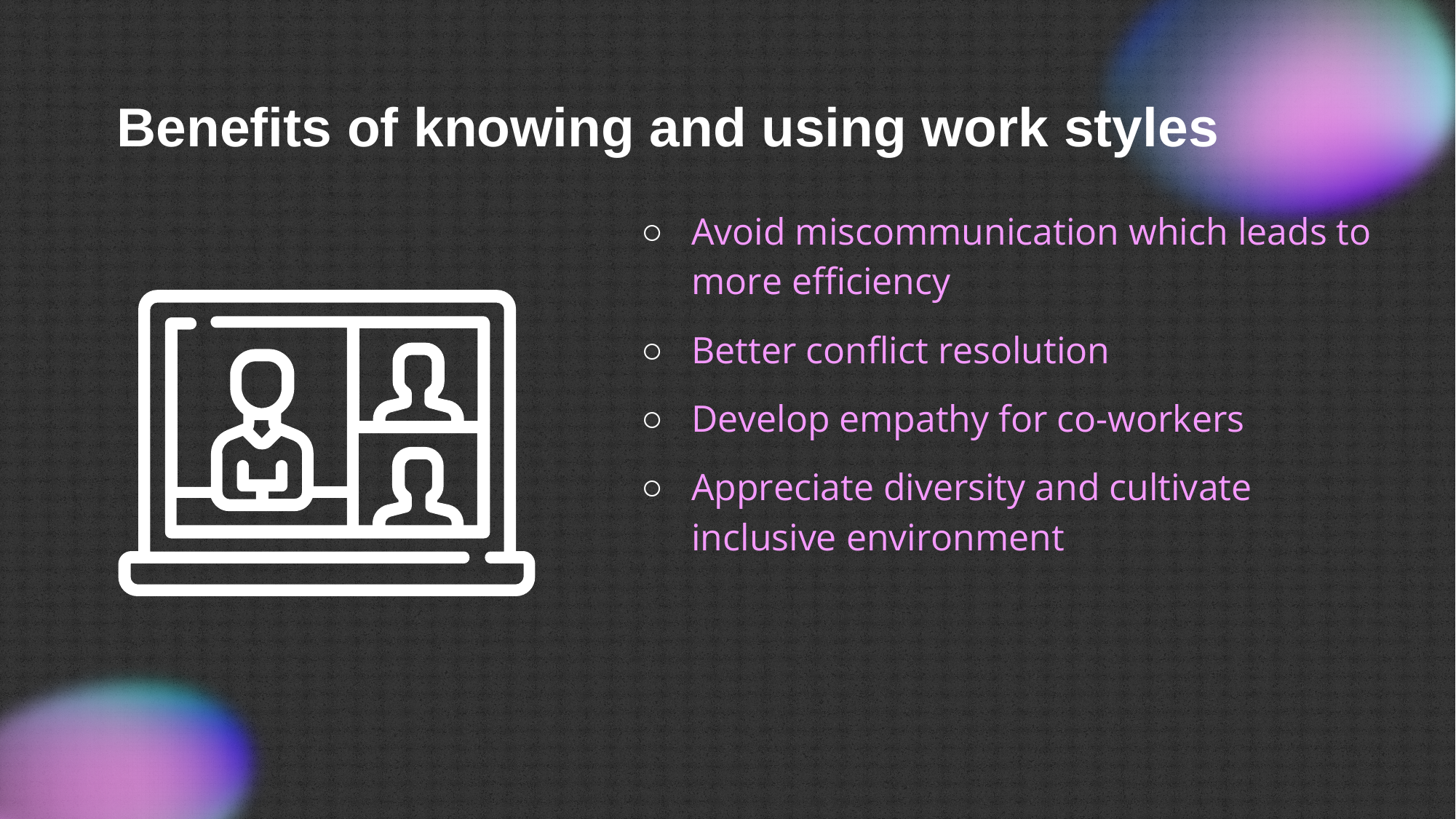

# Benefits of knowing and using work styles
Avoid miscommunication which leads to more efficiency
Better conflict resolution
Develop empathy for co-workers
Appreciate diversity and cultivate inclusive environment